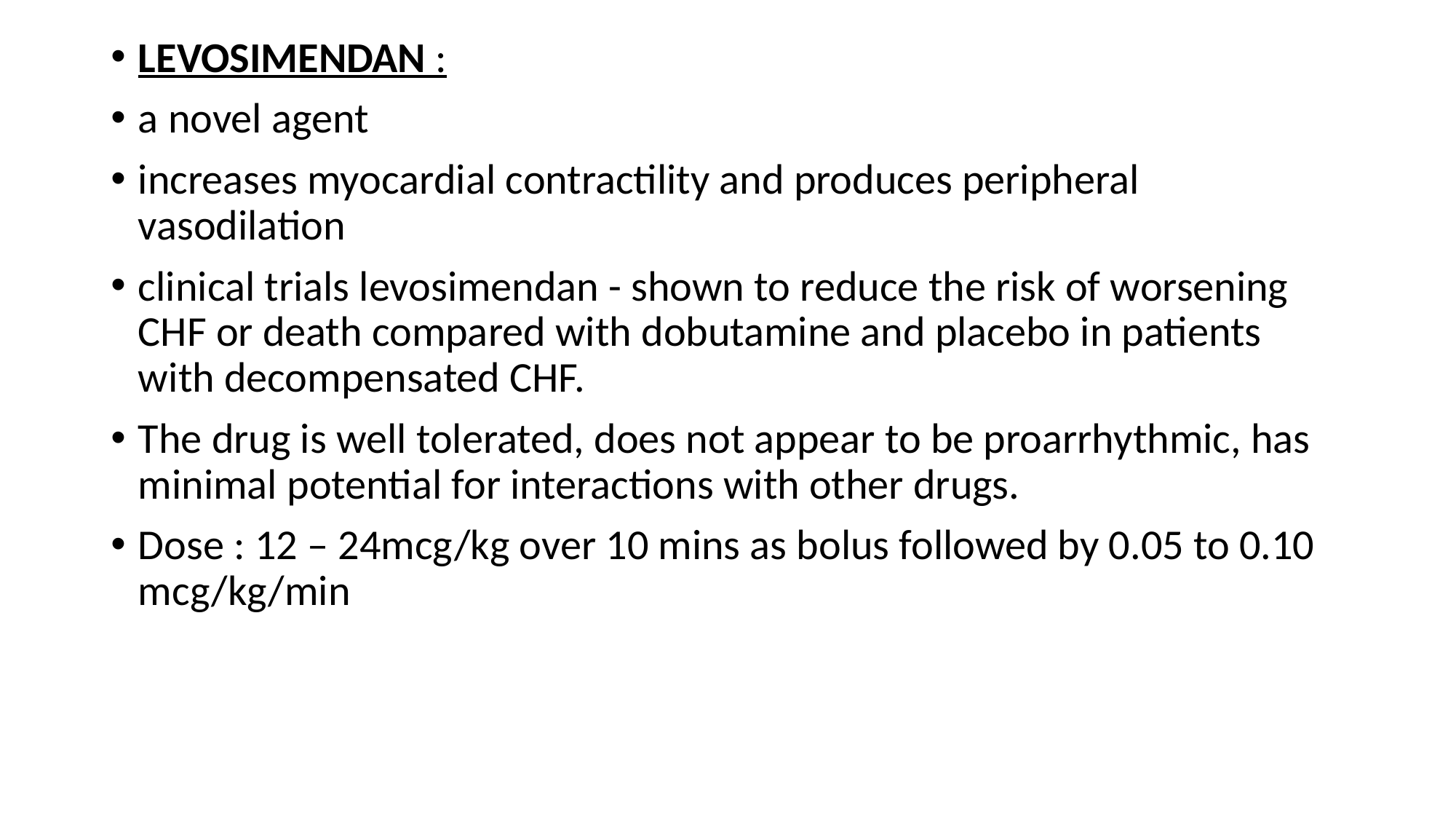

LEVOSIMENDAN :
a novel agent
increases myocardial contractility and produces peripheral vasodilation
clinical trials levosimendan - shown to reduce the risk of worsening CHF or death compared with dobutamine and placebo in patients with decompensated CHF.
The drug is well tolerated, does not appear to be proarrhythmic, has minimal potential for interactions with other drugs.
Dose : 12 – 24mcg/kg over 10 mins as bolus followed by 0.05 to 0.10 mcg/kg/min